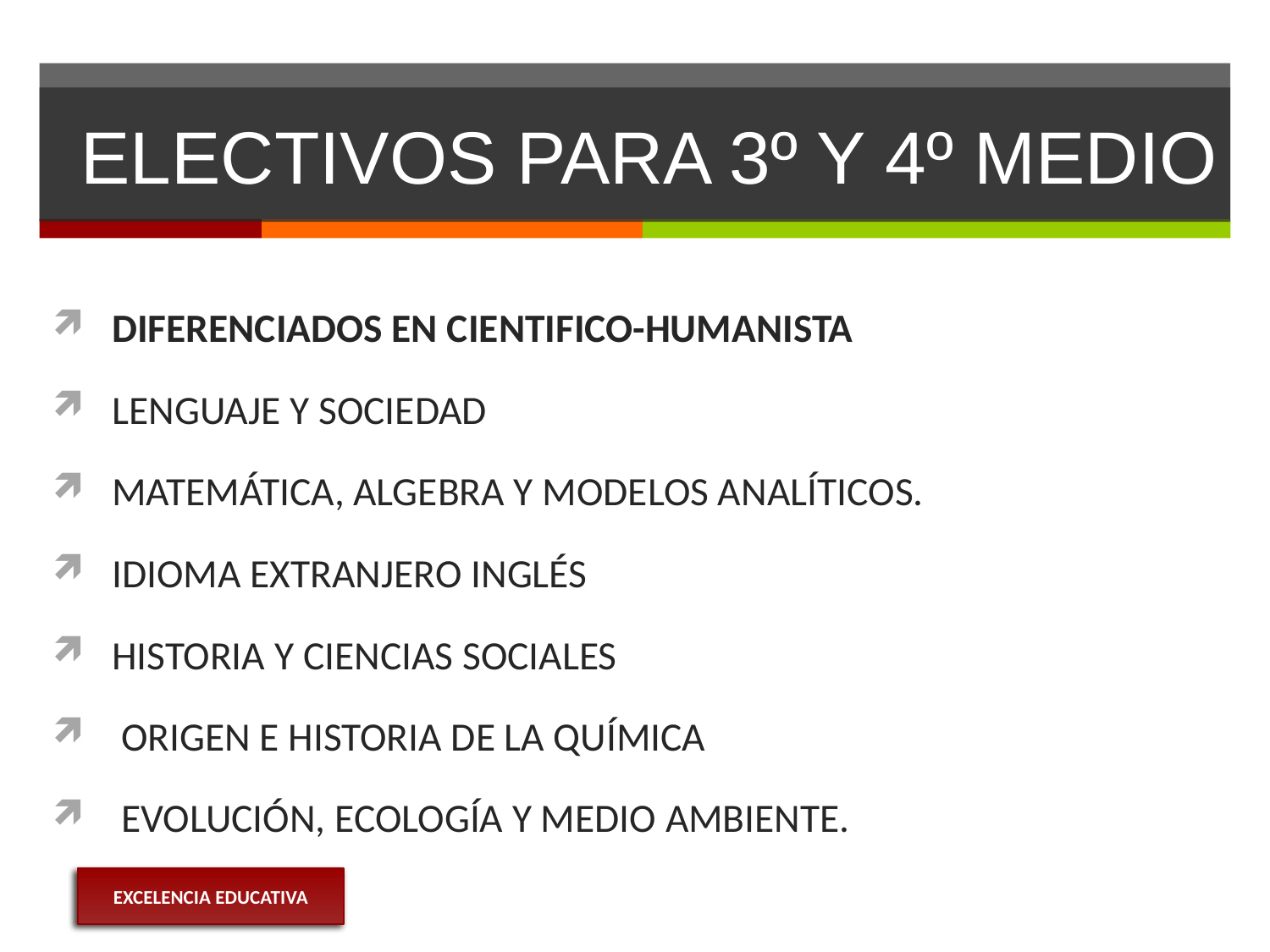

# ELECTIVOS PARA 3º Y 4º MEDIO
DIFERENCIADOS EN CIENTIFICO-HUMANISTA
LENGUAJE Y SOCIEDAD
MATEMÁTICA, ALGEBRA Y MODELOS ANALÍTICOS.
IDIOMA EXTRANJERO INGLÉS
HISTORIA Y CIENCIAS SOCIALES
 ORIGEN E HISTORIA DE LA QUÍMICA
 EVOLUCIÓN, ECOLOGÍA Y MEDIO AMBIENTE.

EXCELENCIA EDUCATIVA